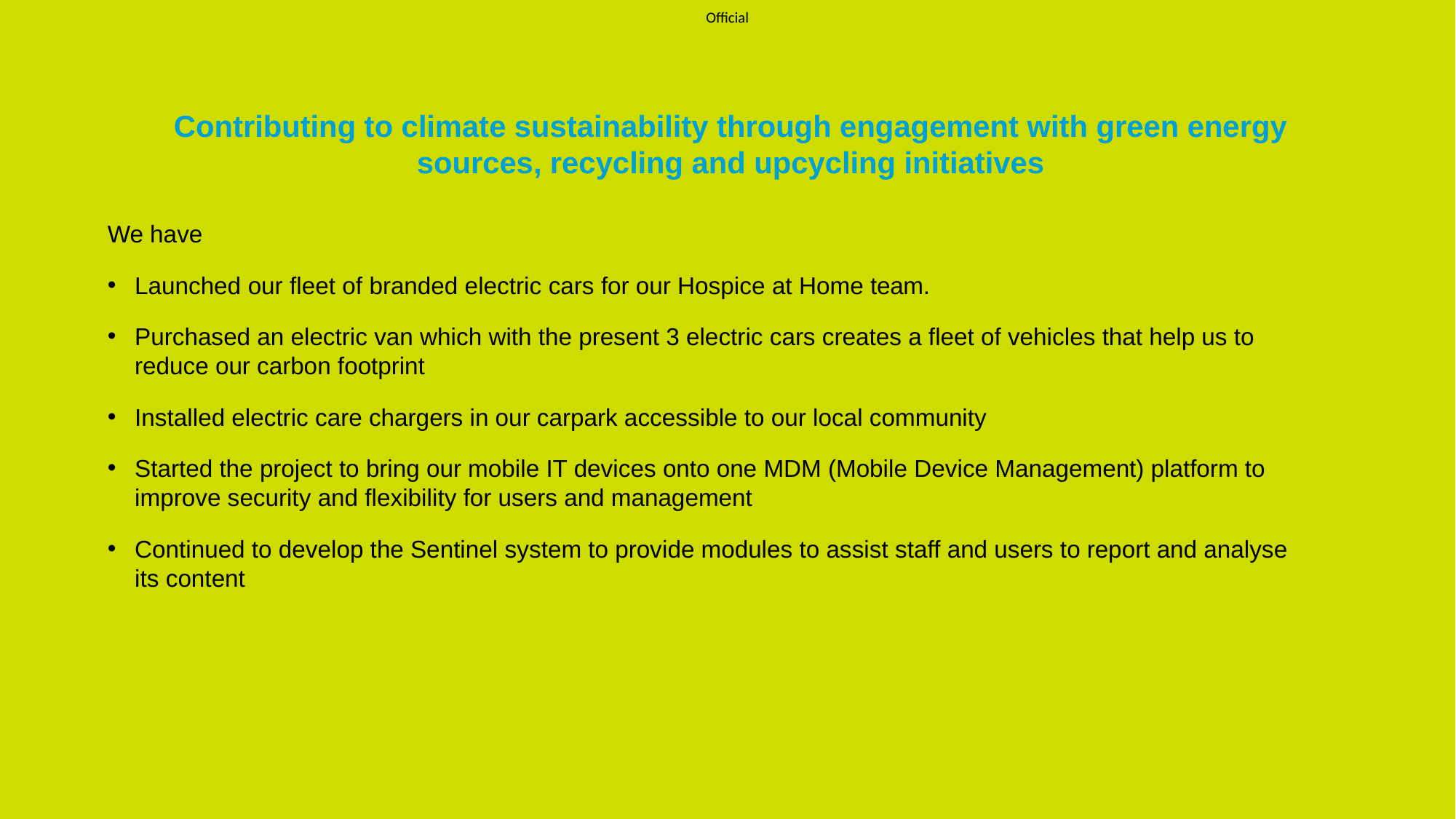

# Contributing to climate sustainability through engagement with green energy sources, recycling and upcycling initiatives
We have
Launched our fleet of branded electric cars for our Hospice at Home team.
Purchased an electric van which with the present 3 electric cars creates a fleet of vehicles that help us to reduce our carbon footprint
Installed electric care chargers in our carpark accessible to our local community
Started the project to bring our mobile IT devices onto one MDM (Mobile Device Management) platform to improve security and flexibility for users and management
Continued to develop the Sentinel system to provide modules to assist staff and users to report and analyse its content